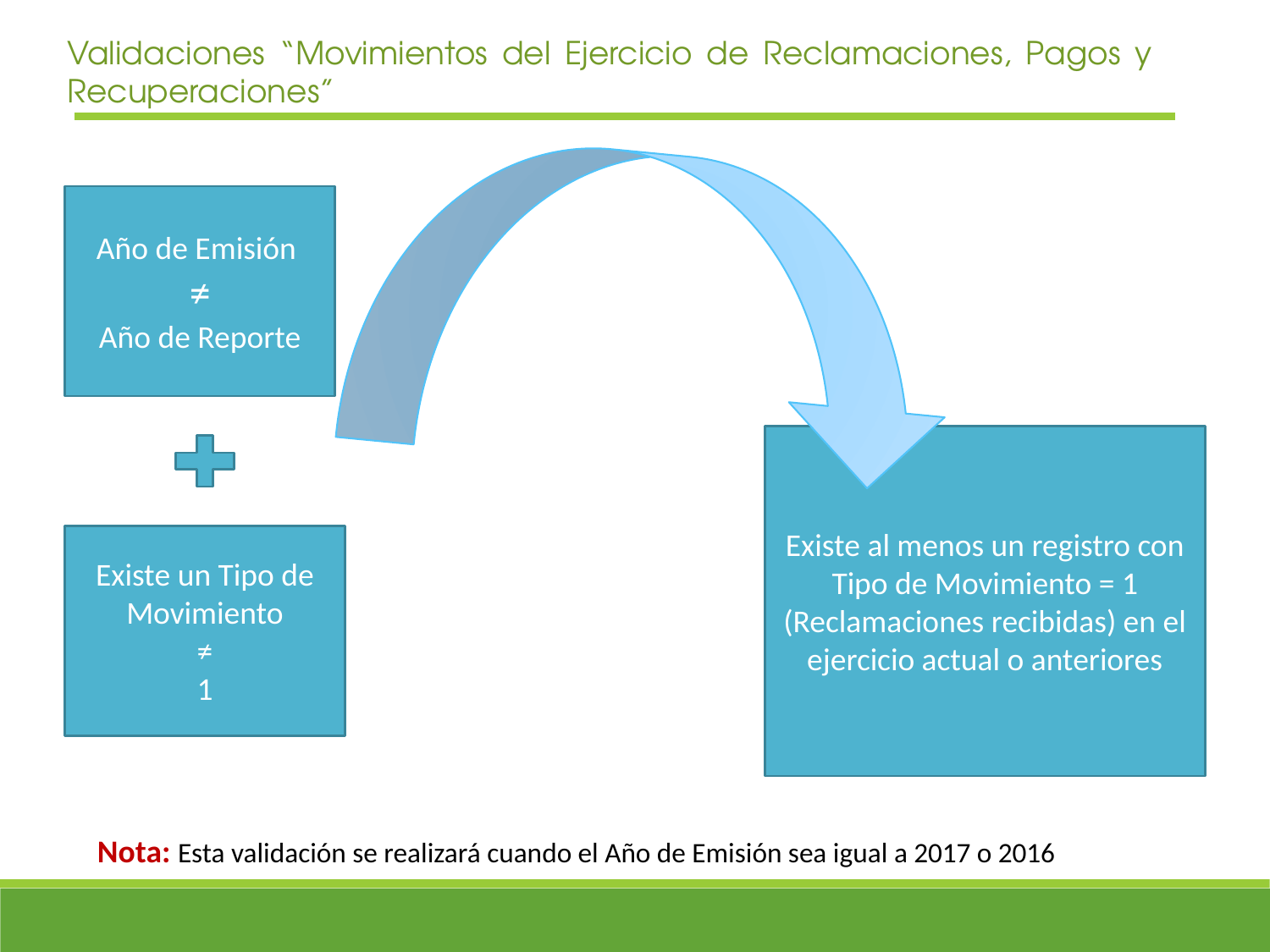

Validaciones “Movimientos del Ejercicio de Reclamaciones, Pagos y Recuperaciones”

Año de Emisión
≠
Año de Reporte

Existe al menos un registro con Tipo de Movimiento = 1 (Reclamaciones recibidas) en el ejercicio actual o anteriores
Existe un Tipo de
Movimiento
≠
1
Nota: Esta validación se realizará cuando el Año de Emisión sea igual a 2017 o 2016